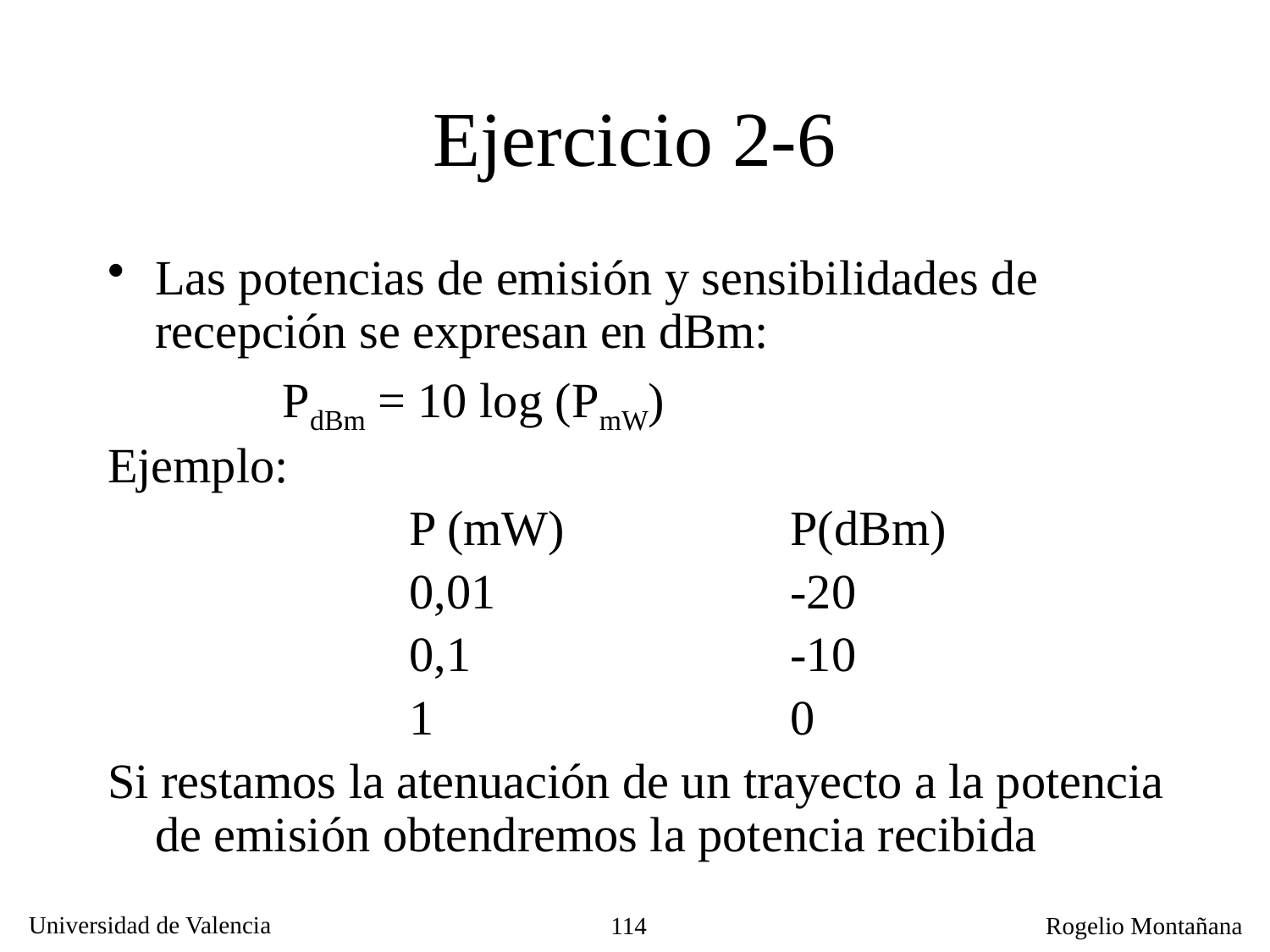

# Ejercicio 2-6
Las potencias de emisión y sensibilidades de recepción se expresan en dBm:
		PdBm = 10 log (PmW)
Ejemplo:
			P (mW)		P(dBm)
			0,01			-20
			0,1			-10
			1			0
Si restamos la atenuación de un trayecto a la potencia de emisión obtendremos la potencia recibida